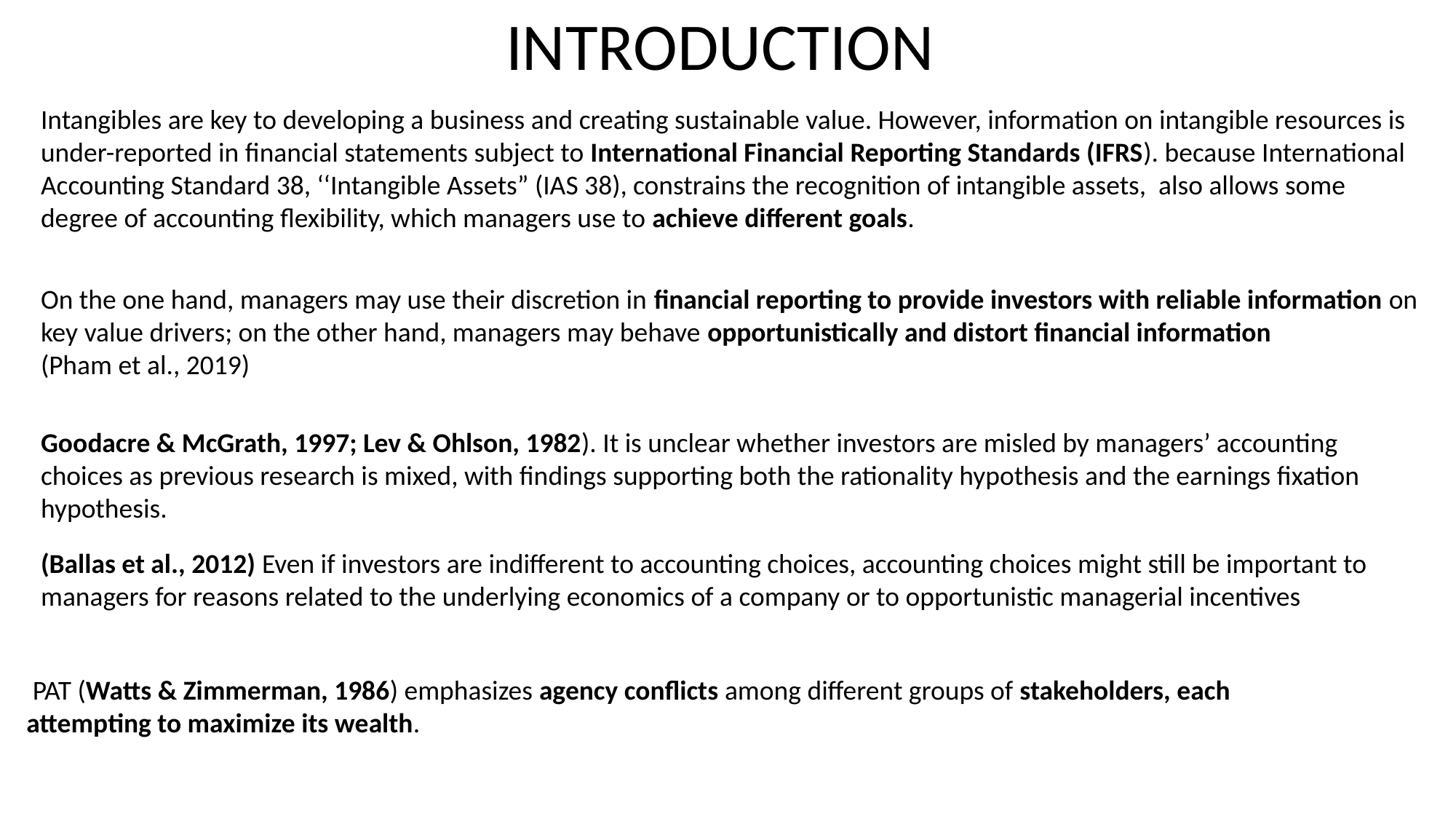

# INTRODUCTION
Intangibles are key to developing a business and creating sustainable value. However, information on intangible resources is under-reported in financial statements subject to International Financial Reporting Standards (IFRS). because International Accounting Standard 38, ‘‘Intangible Assets” (IAS 38), constrains the recognition of intangible assets,  also allows some degree of accounting flexibility, which managers use to achieve different goals.
On the one hand, managers may use their discretion in financial reporting to provide investors with reliable information on key value drivers; on the other hand, managers may behave opportunistically and distort financial information                   (Pham et al., 2019)
Goodacre & McGrath, 1997; Lev & Ohlson, 1982). It is unclear whether investors are misled by managers’ accounting choices as previous research is mixed, with findings supporting both the rationality hypothesis and the earnings fixation hypothesis.
(Ballas et al., 2012) Even if investors are indifferent to accounting choices, accounting choices might still be important to managers for reasons related to the underlying economics of a company or to opportunistic managerial incentives
 PAT (Watts & Zimmerman, 1986) emphasizes agency conflicts among different groups of stakeholders, each attempting to maximize its wealth.